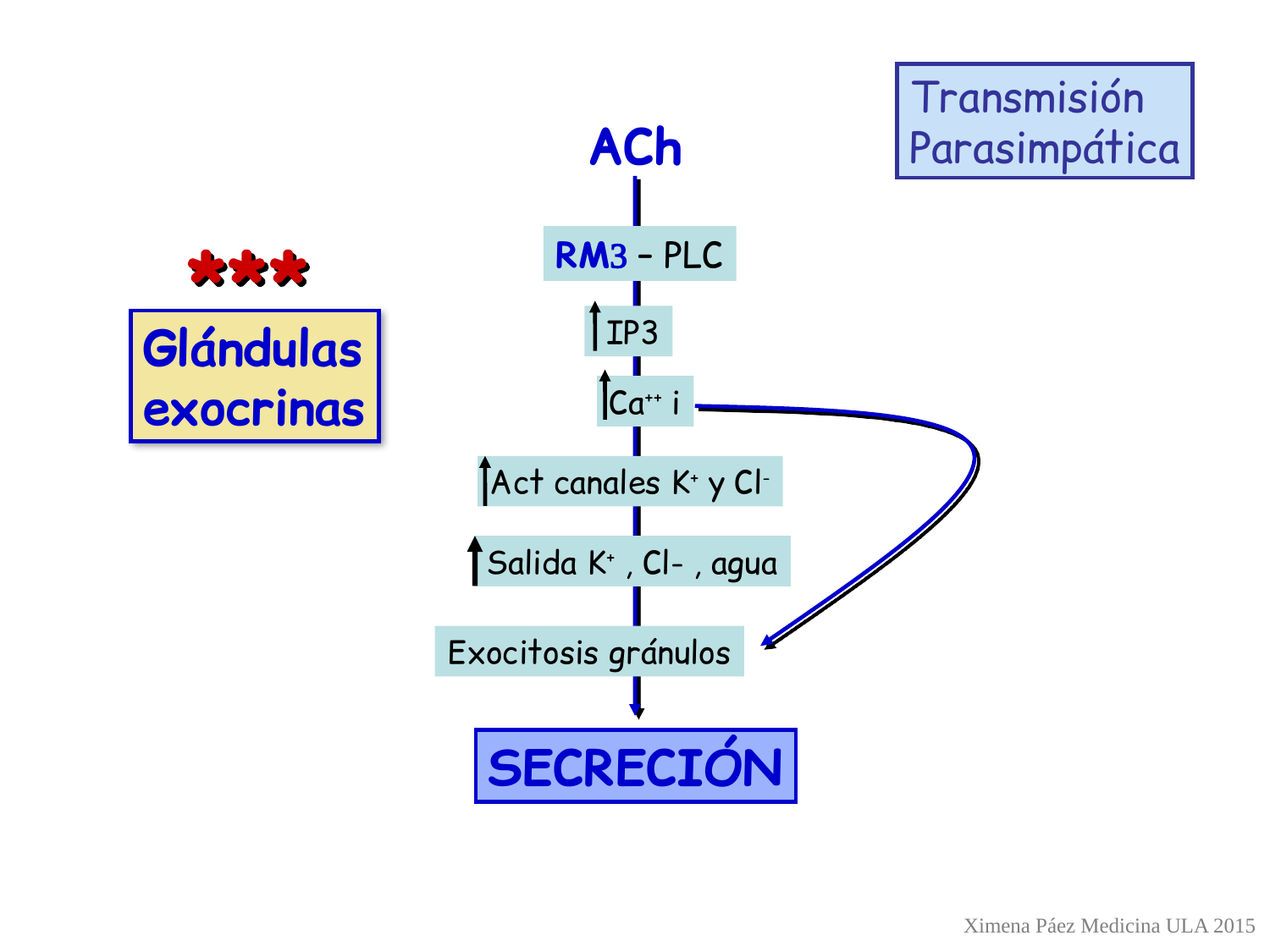

Transmisión
Parasimpática
ACh

RM3 – PLC
***

 IP3
Glándulas
exocrinas

Ca++ i

Act canales K+ y Cl-

Salida K+ , Cl- , agua

Exocitosis gránulos
SECRECIÓN
Ximena Páez Medicina ULA 2015